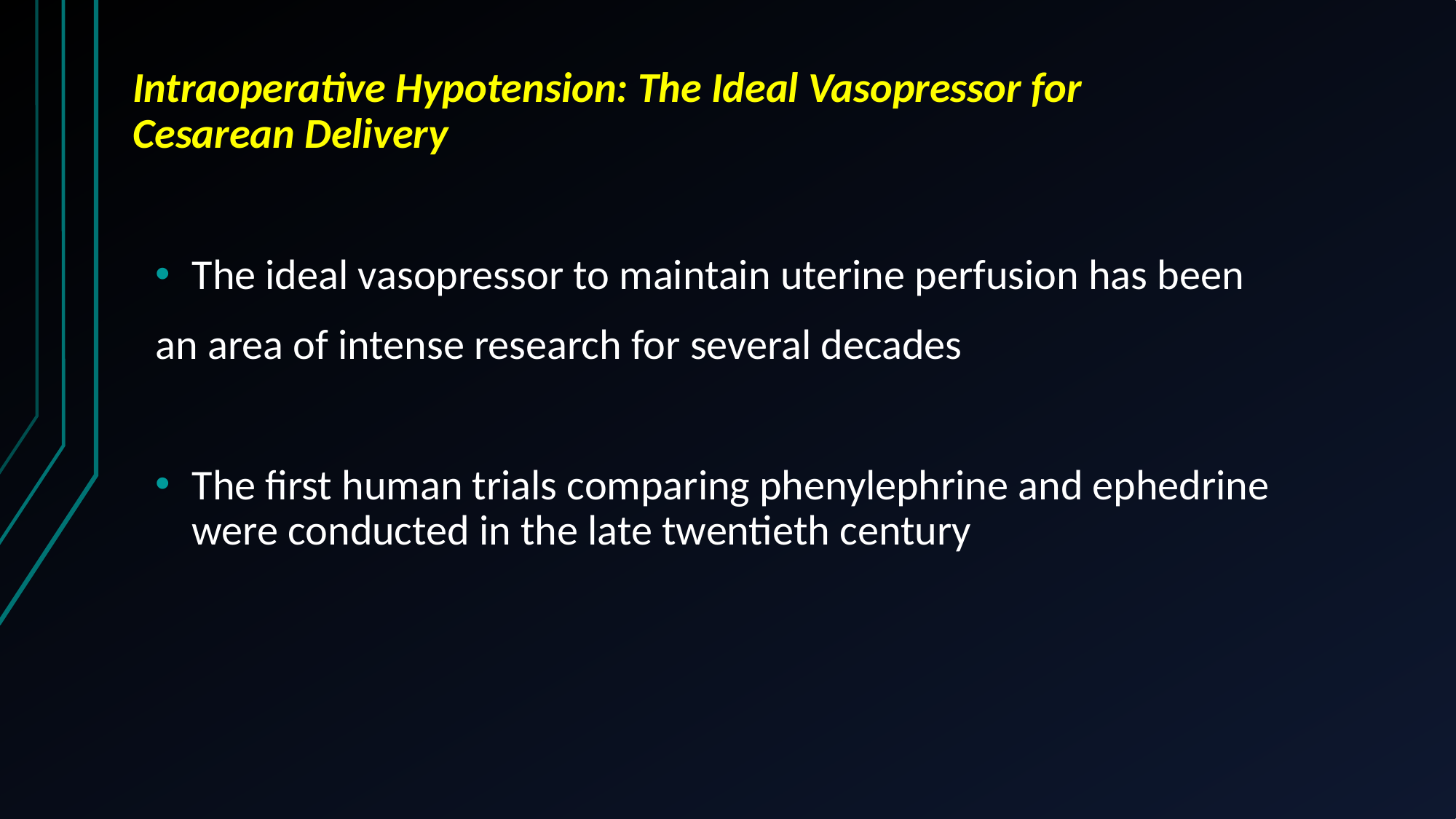

# Intraoperative Hypotension: The Ideal Vasopressor for Cesarean Delivery
The ideal vasopressor to maintain uterine perfusion has been
an area of intense research for several decades

The first human trials comparing phenylephrine and ephedrine were conducted in the late twentieth century